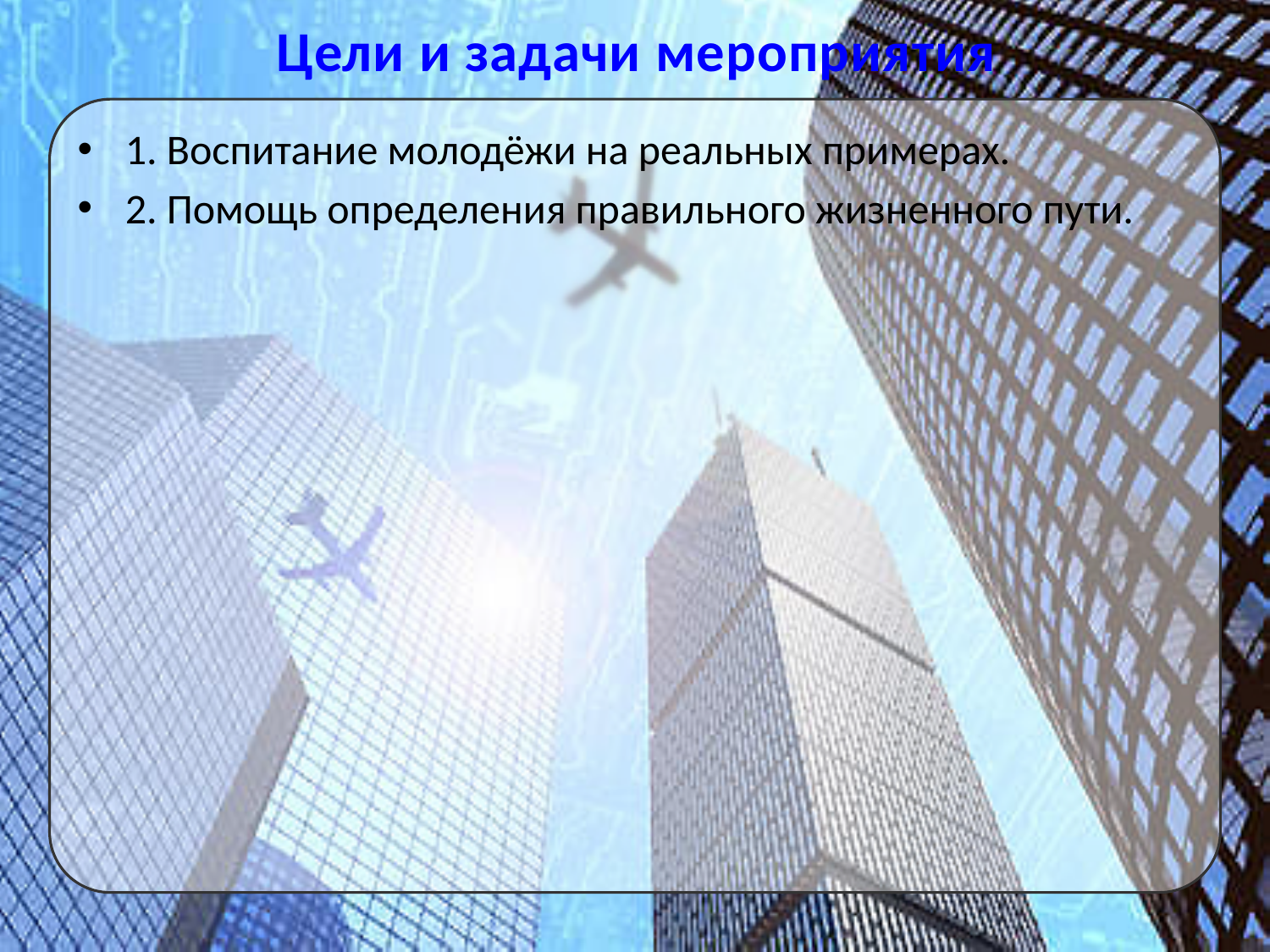

# Цели и задачи мероприятия
1. Воспитание молодёжи на реальных примерах.
2. Помощь определения правильного жизненного пути.